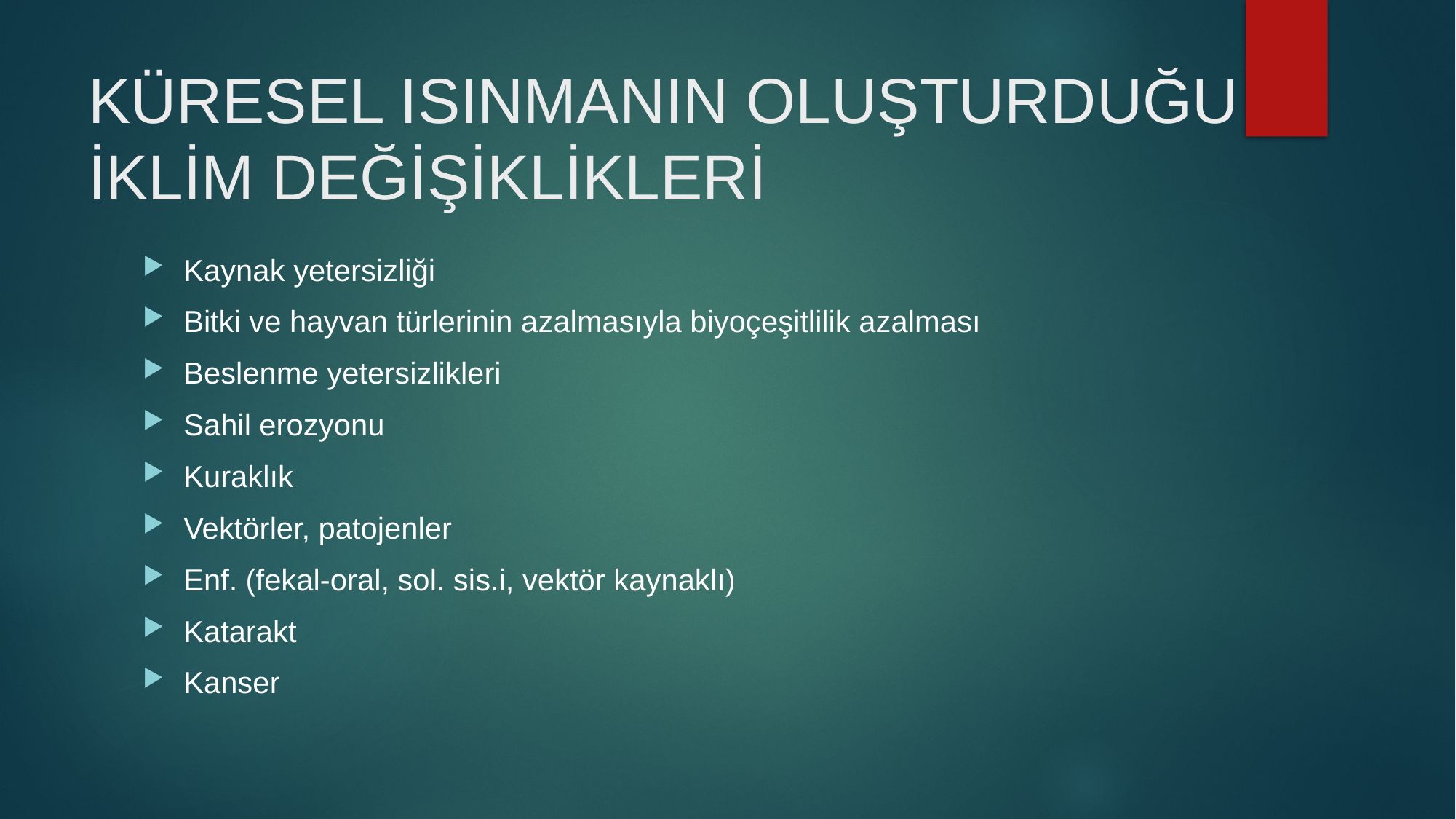

# KÜRESEL ISINMANIN OLUŞTURDUĞU İKLİM DEĞİŞİKLİKLERİ
Kaynak yetersizliği
Bitki ve hayvan türlerinin azalmasıyla biyoçeşitlilik azalması
Beslenme yetersizlikleri
Sahil erozyonu
Kuraklık
Vektörler, patojenler
Enf. (fekal-oral, sol. sis.i, vektör kaynaklı)
Katarakt
Kanser